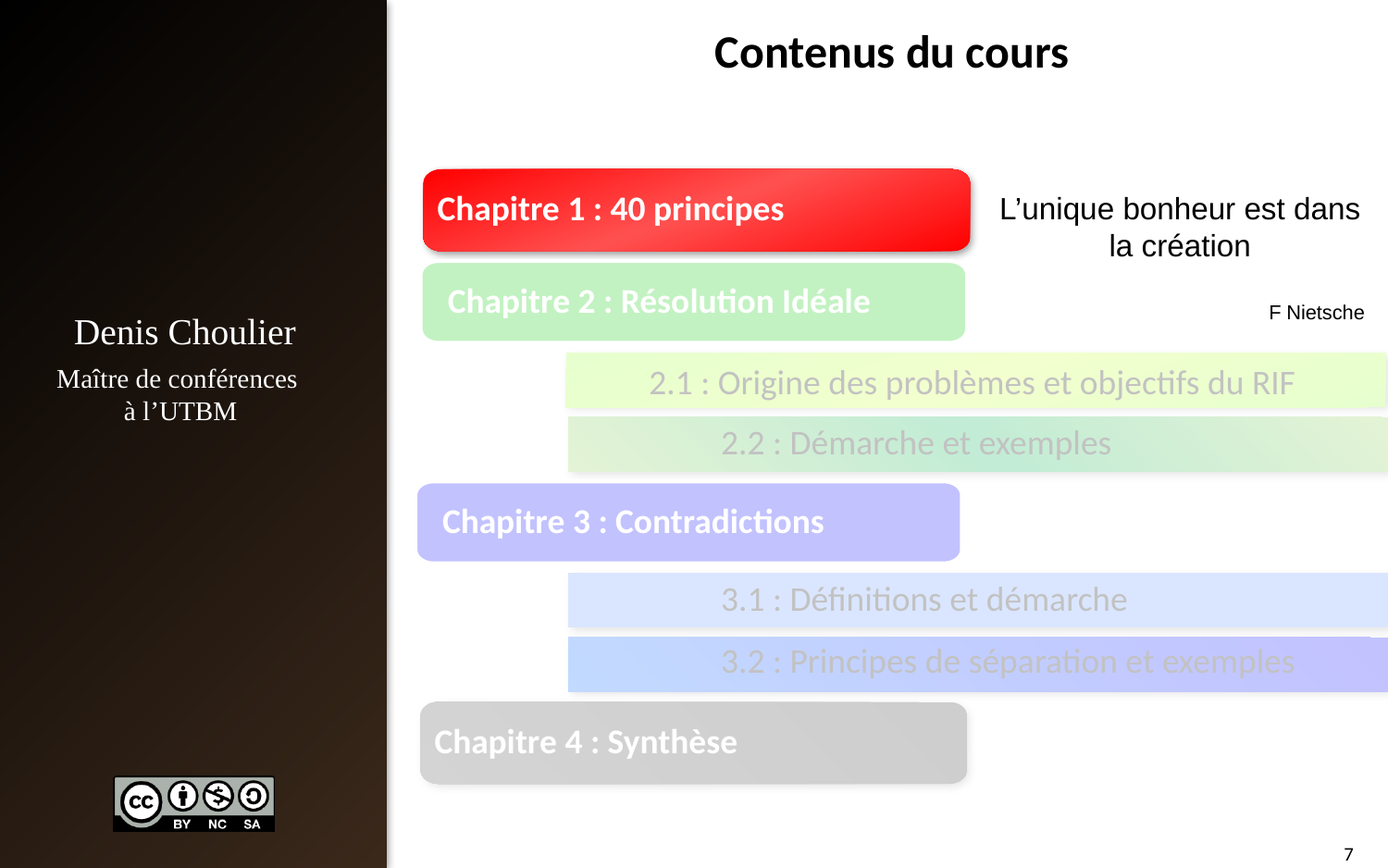

Contenus du cours
Chapitre 1 : 40 principes
L’unique bonheur est dans la création

F Nietsche

Chapitre 2 : Résolution Idéale
2.1 : Origine des problèmes et objectifs du RIF
	2.2 : Démarche et exemples
Chapitre 3 : Contradictions
	3.1 : Définitions et démarche
	3.2 : Principes de séparation et exemples
Chapitre 4 : Synthèse
7